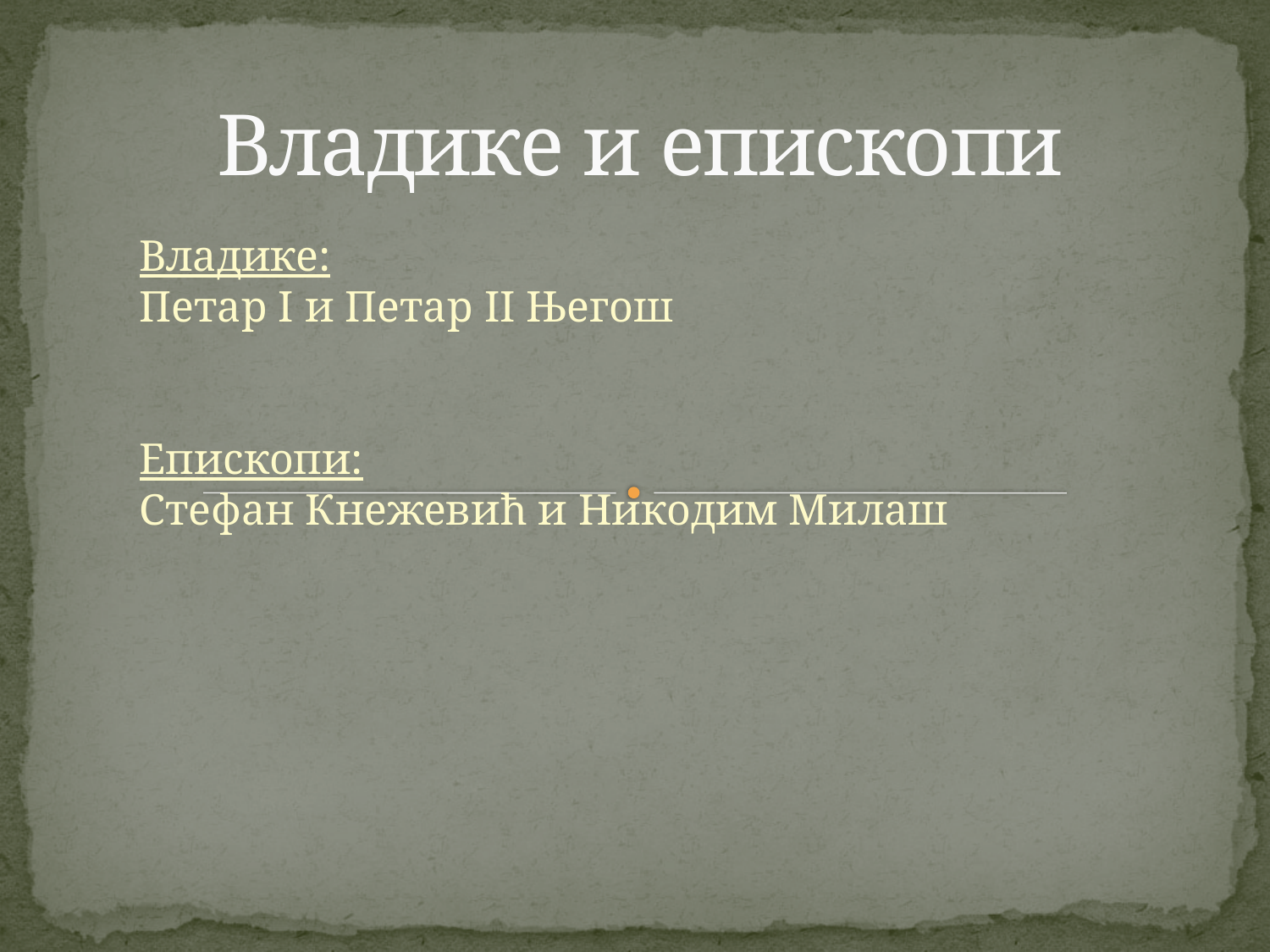

# Владике и епископи
Владике:
Петар I и Петар II Његош
Епископи:
Стефан Кнежевић и Никодим Милаш